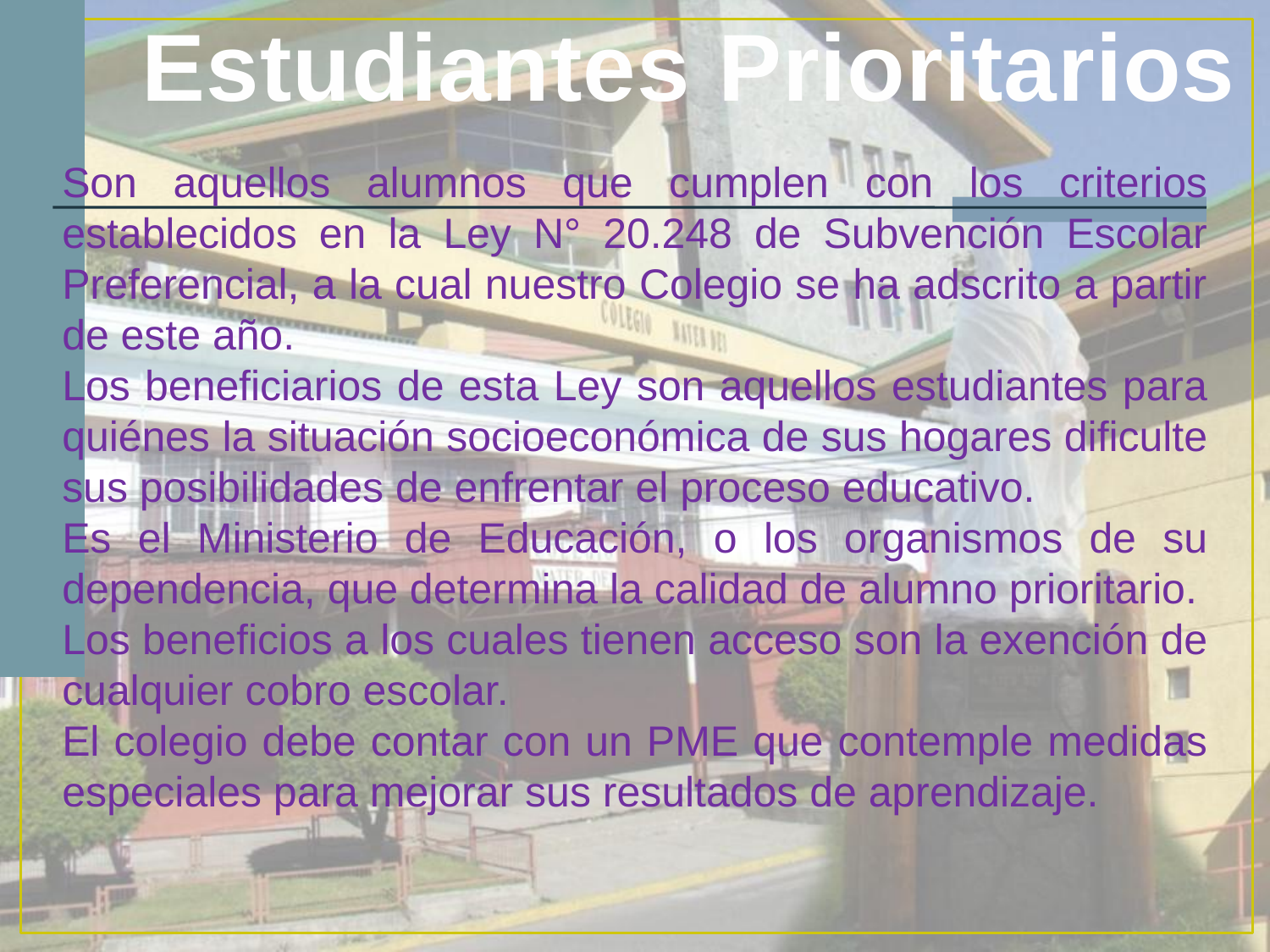

Estudiantes Prioritarios
Son aquellos alumnos que cumplen con los criterios establecidos en la Ley N° 20.248 de Subvención Escolar Preferencial, a la cual nuestro Colegio se ha adscrito a partir de este año.
Los beneficiarios de esta Ley son aquellos estudiantes para quiénes la situación socioeconómica de sus hogares dificulte sus posibilidades de enfrentar el proceso educativo.
Es el Ministerio de Educación, o los organismos de su dependencia, que determina la calidad de alumno prioritario.
Los beneficios a los cuales tienen acceso son la exención de cualquier cobro escolar.
El colegio debe contar con un PME que contemple medidas especiales para mejorar sus resultados de aprendizaje.